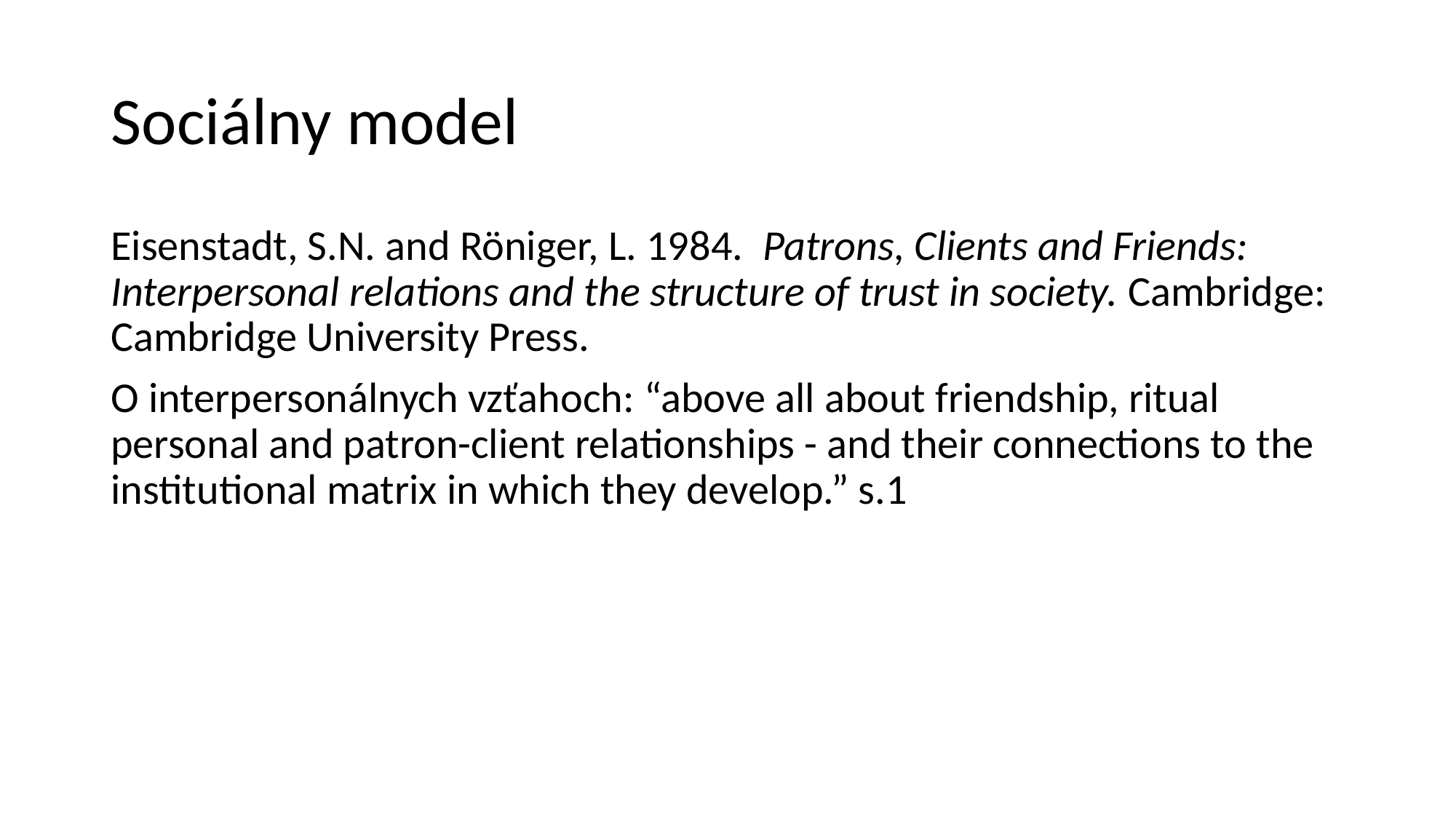

# Sociálny model
Eisenstadt, S.N. and Röniger, L. 1984.  Patrons, Clients and Friends: Interpersonal relations and the structure of trust in society. Cambridge: Cambridge University Press.
O interpersonálnych vzťahoch: “above all about friendship, ritual personal and patron-client relationships - and their connections to the institutional matrix in which they develop.” s.1